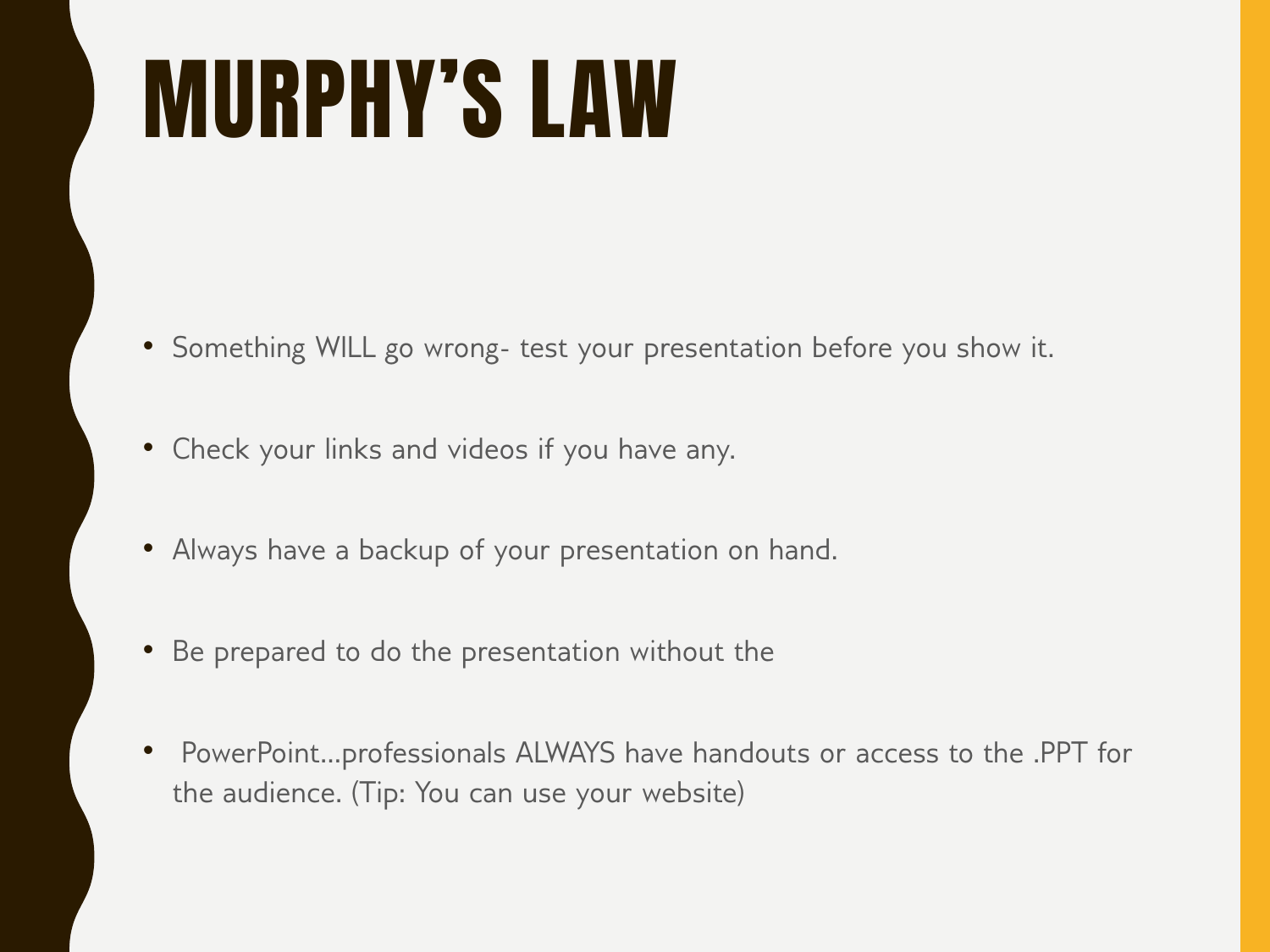

# Murphy’s Law
Something WILL go wrong- test your presentation before you show it.

Check your links and videos if you have any.

Always have a backup of your presentation on hand.

Be prepared to do the presentation without the

 PowerPoint…professionals ALWAYS have handouts or access to the .PPT for the audience. (Tip: You can use your website)